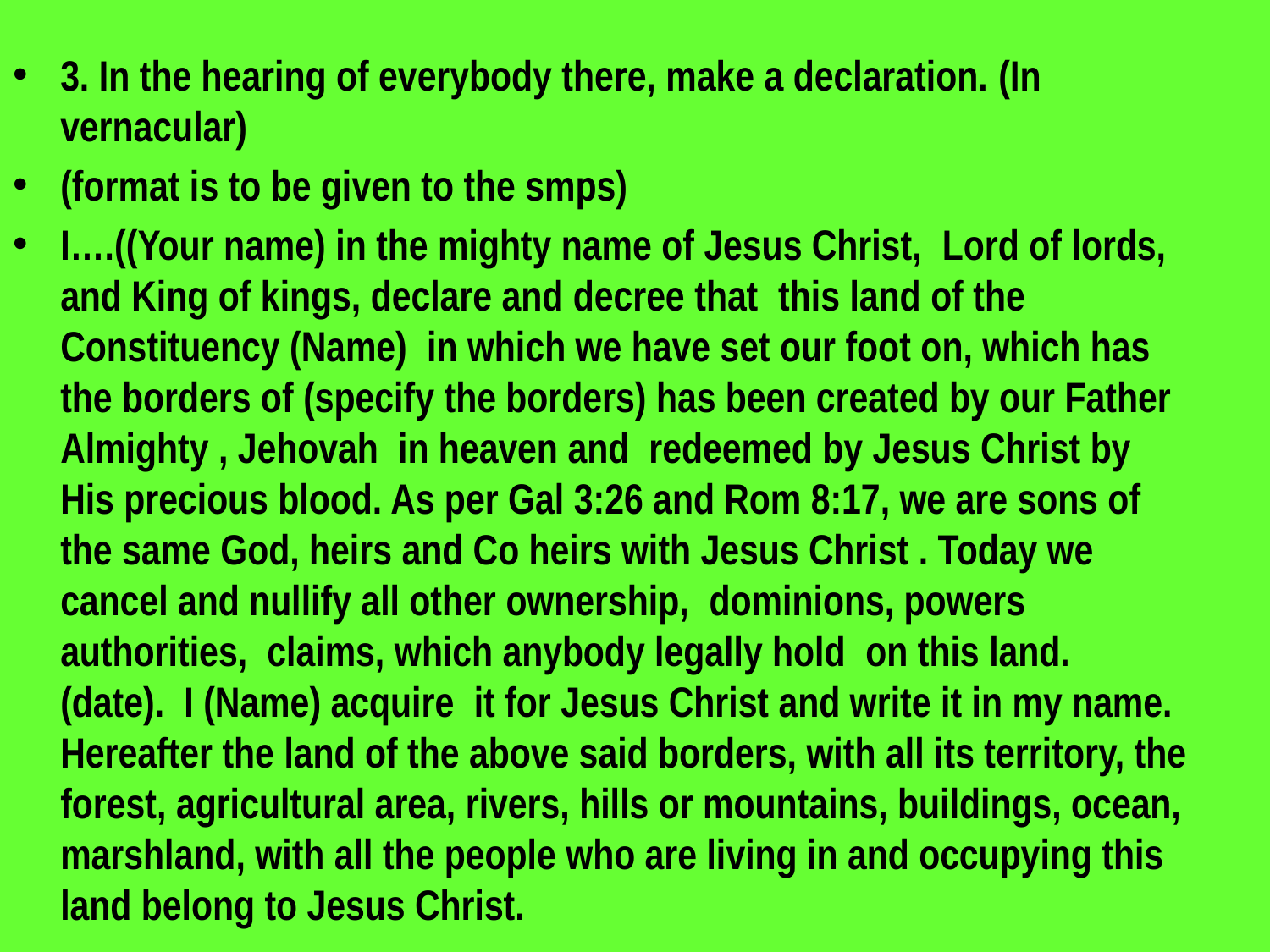

3. In the hearing of everybody there, make a declaration. (In vernacular)
(format is to be given to the smps)
I….((Your name) in the mighty name of Jesus Christ,  Lord of lords, and King of kings, declare and decree that  this land of the Constituency (Name)  in which we have set our foot on, which has the borders of (specify the borders) has been created by our Father Almighty , Jehovah  in heaven and  redeemed by Jesus Christ by His precious blood. As per Gal 3:26 and Rom 8:17, we are sons of the same God, heirs and Co heirs with Jesus Christ . Today we cancel and nullify all other ownership,  dominions, powers authorities,  claims, which anybody legally hold  on this land.  (date).  I (Name) acquire  it for Jesus Christ and write it in my name. Hereafter the land of the above said borders, with all its territory, the forest, agricultural area, rivers, hills or mountains, buildings, ocean, marshland, with all the people who are living in and occupying this land belong to Jesus Christ.